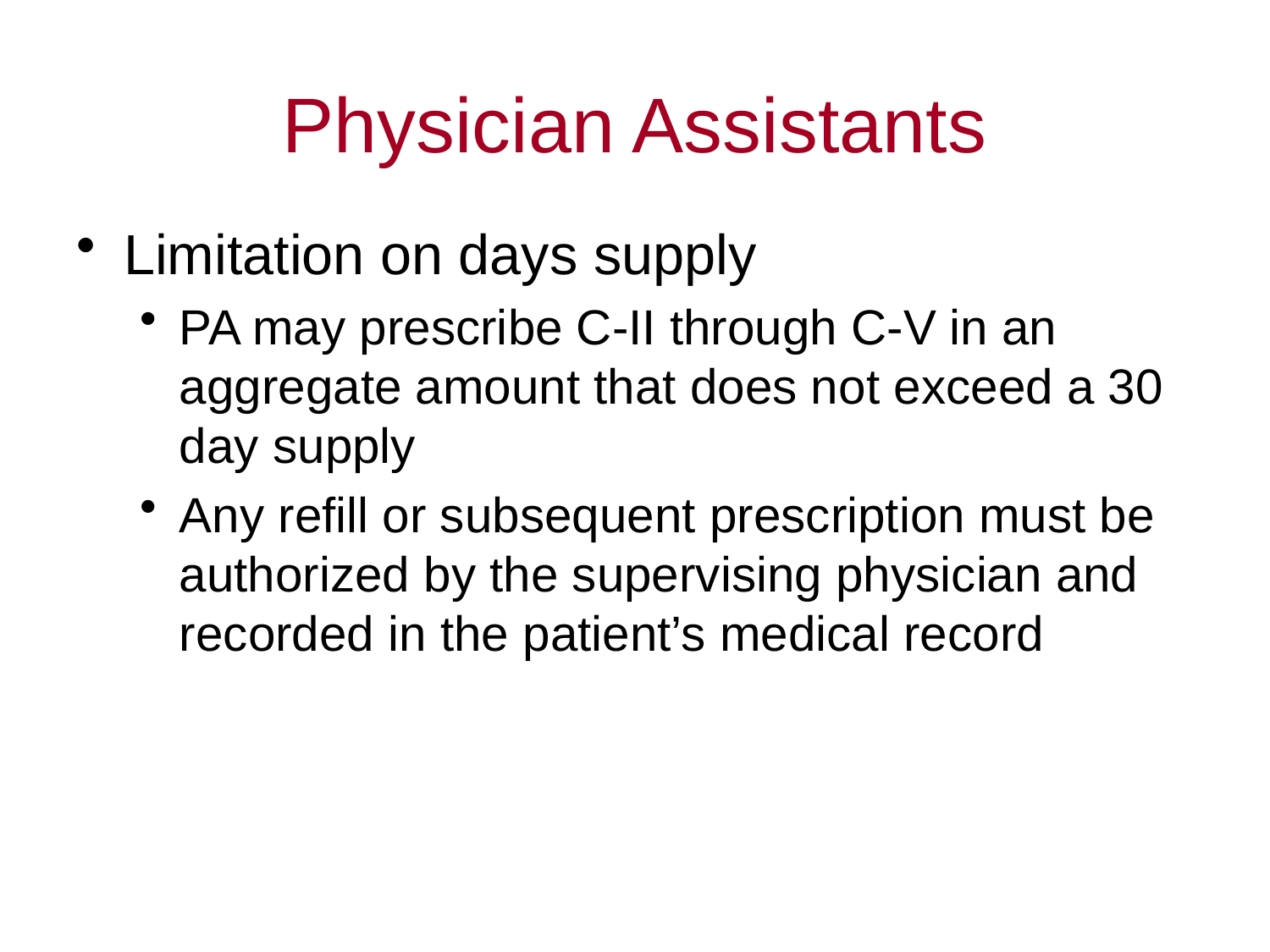

# Physician Assistants
Limitation on days supply
PA may prescribe C-II through C-V in an aggregate amount that does not exceed a 30 day supply
Any refill or subsequent prescription must be authorized by the supervising physician and recorded in the patient’s medical record